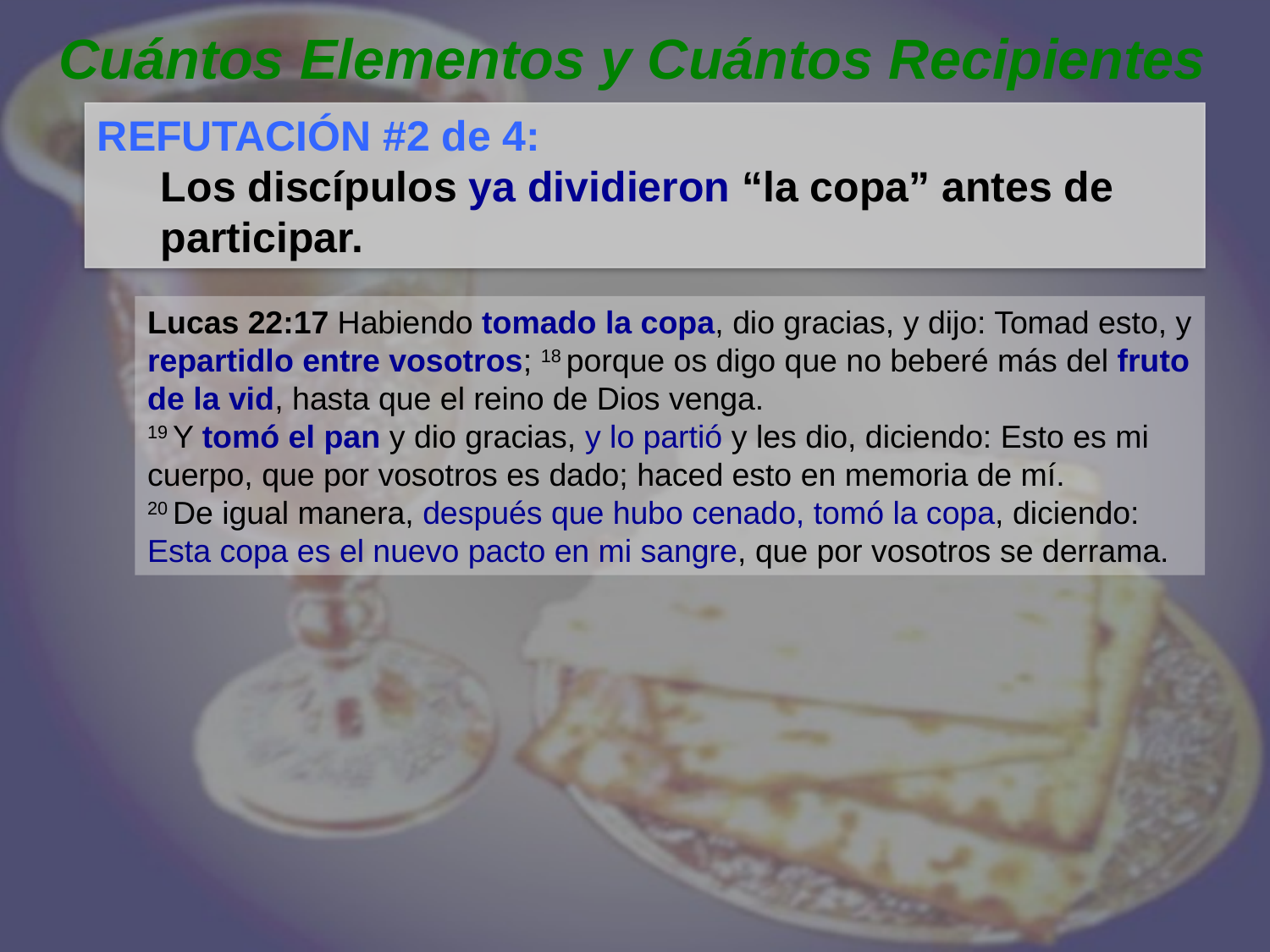

Cuántos Elementos y Cuántos Recipientes
REFUTACIÓN #2 de 4:
Los discípulos ya dividieron “la copa” antes de participar.
Lucas 22:17 Habiendo tomado la copa, dio gracias, y dijo: Tomad esto, y repartidlo entre vosotros; 18 porque os digo que no beberé más del fruto de la vid, hasta que el reino de Dios venga.
19 Y tomó el pan y dio gracias, y lo partió y les dio, diciendo: Esto es mi cuerpo, que por vosotros es dado; haced esto en memoria de mí.
20 De igual manera, después que hubo cenado, tomó la copa, diciendo:
Esta copa es el nuevo pacto en mi sangre, que por vosotros se derrama.